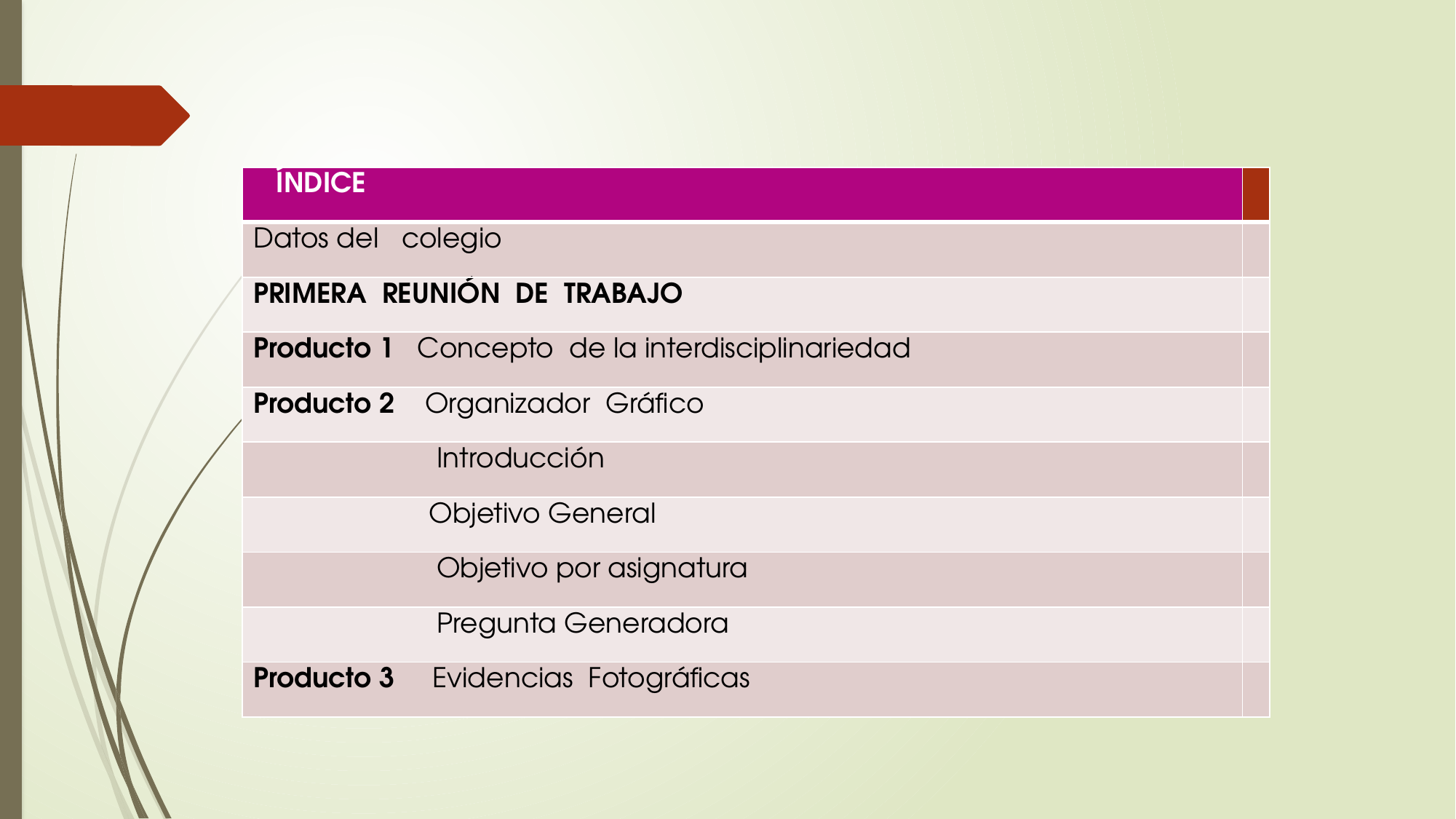

#
| ÍNDICE |  |
| --- | --- |
| Datos del colegio |  |
| PRIMERA REUNIÓN DE TRABAJO |  |
| Producto 1 Concepto de la interdisciplinariedad |  |
| Producto 2 Organizador Gráfico |  |
| Introducción |  |
| Objetivo General |  |
| Objetivo por asignatura |  |
| Pregunta Generadora |  |
| Producto 3 Evidencias Fotográficas |  |